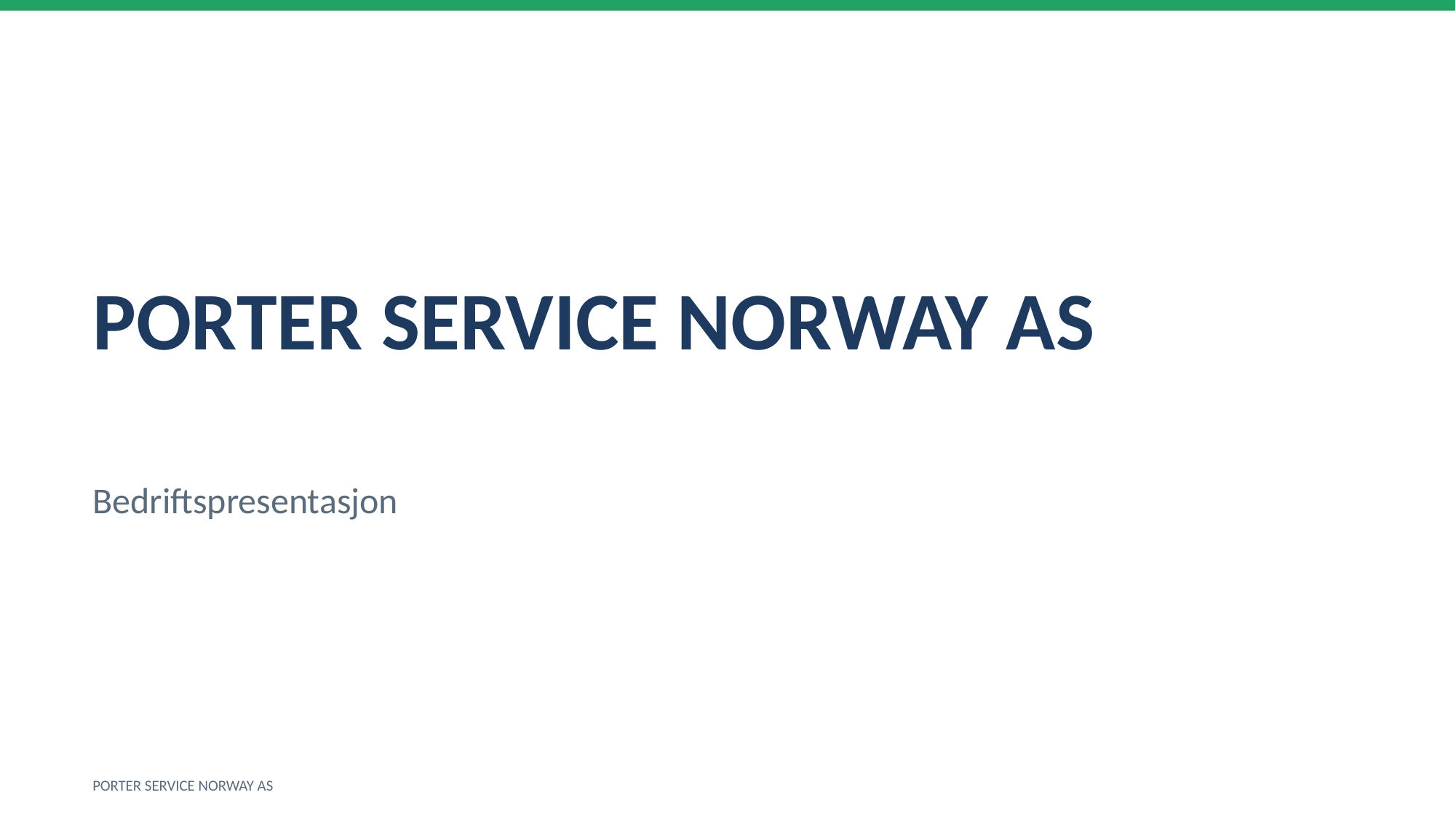

PORTER SERVICE NORWAY AS
Bedriftspresentasjon
PORTER SERVICE NORWAY AS